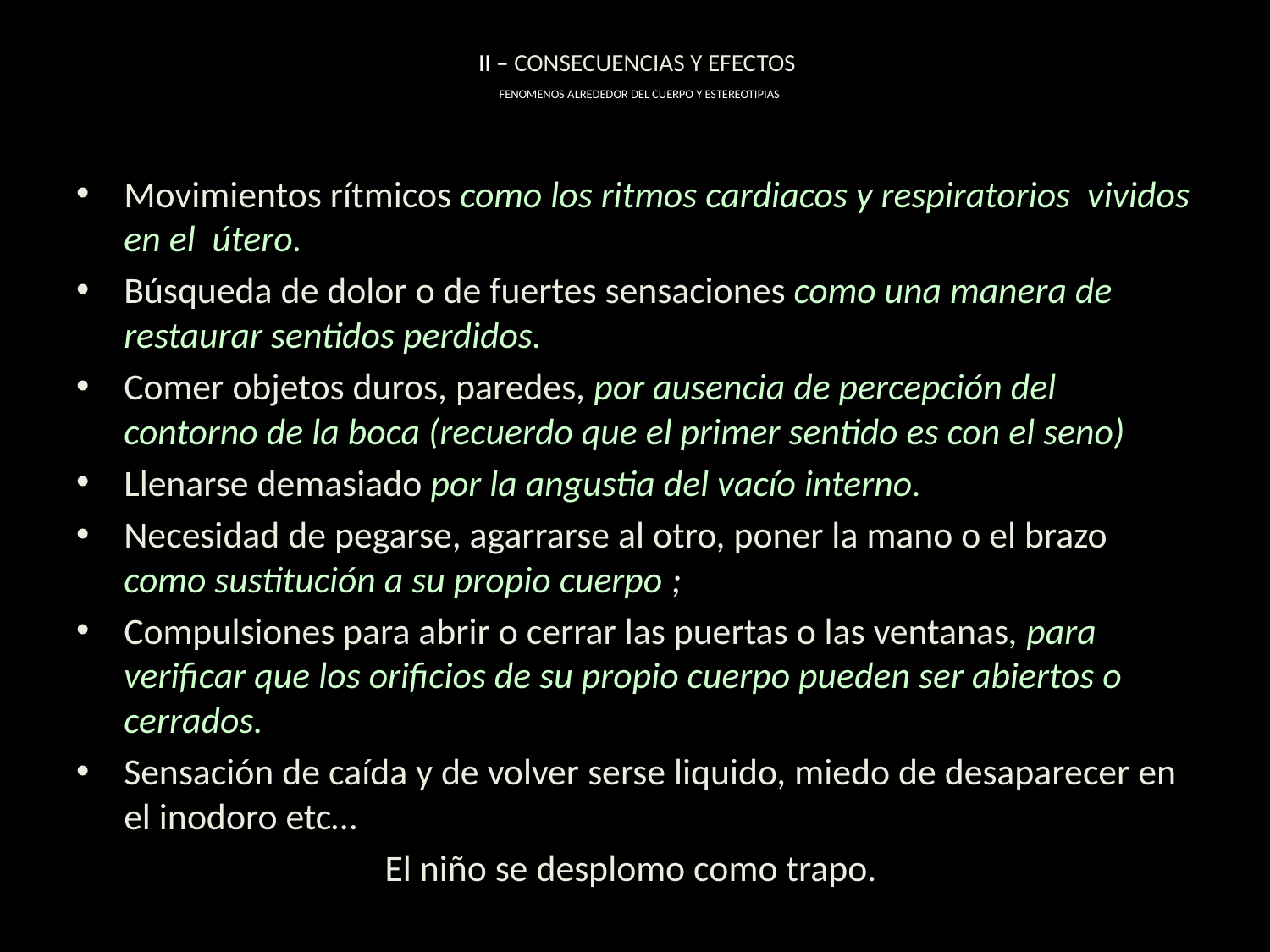

# II – CONSECUENCIAS Y EFECTOS FENOMENOS ALREDEDOR DEL CUERPO Y ESTEREOTIPIAS
Movimientos rítmicos como los ritmos cardiacos y respiratorios  vividos en el  útero.
Búsqueda de dolor o de fuertes sensaciones como una manera de restaurar sentidos perdidos.
Comer objetos duros, paredes, por ausencia de percepción del contorno de la boca (recuerdo que el primer sentido es con el seno)
Llenarse demasiado por la angustia del vacío interno.
Necesidad de pegarse, agarrarse al otro, poner la mano o el brazo como sustitución a su propio cuerpo ;
Compulsiones para abrir o cerrar las puertas o las ventanas, para verificar que los orificios de su propio cuerpo pueden ser abiertos o cerrados.
Sensación de caída y de volver serse liquido, miedo de desaparecer en el inodoro etc…
El niño se desplomo como trapo.